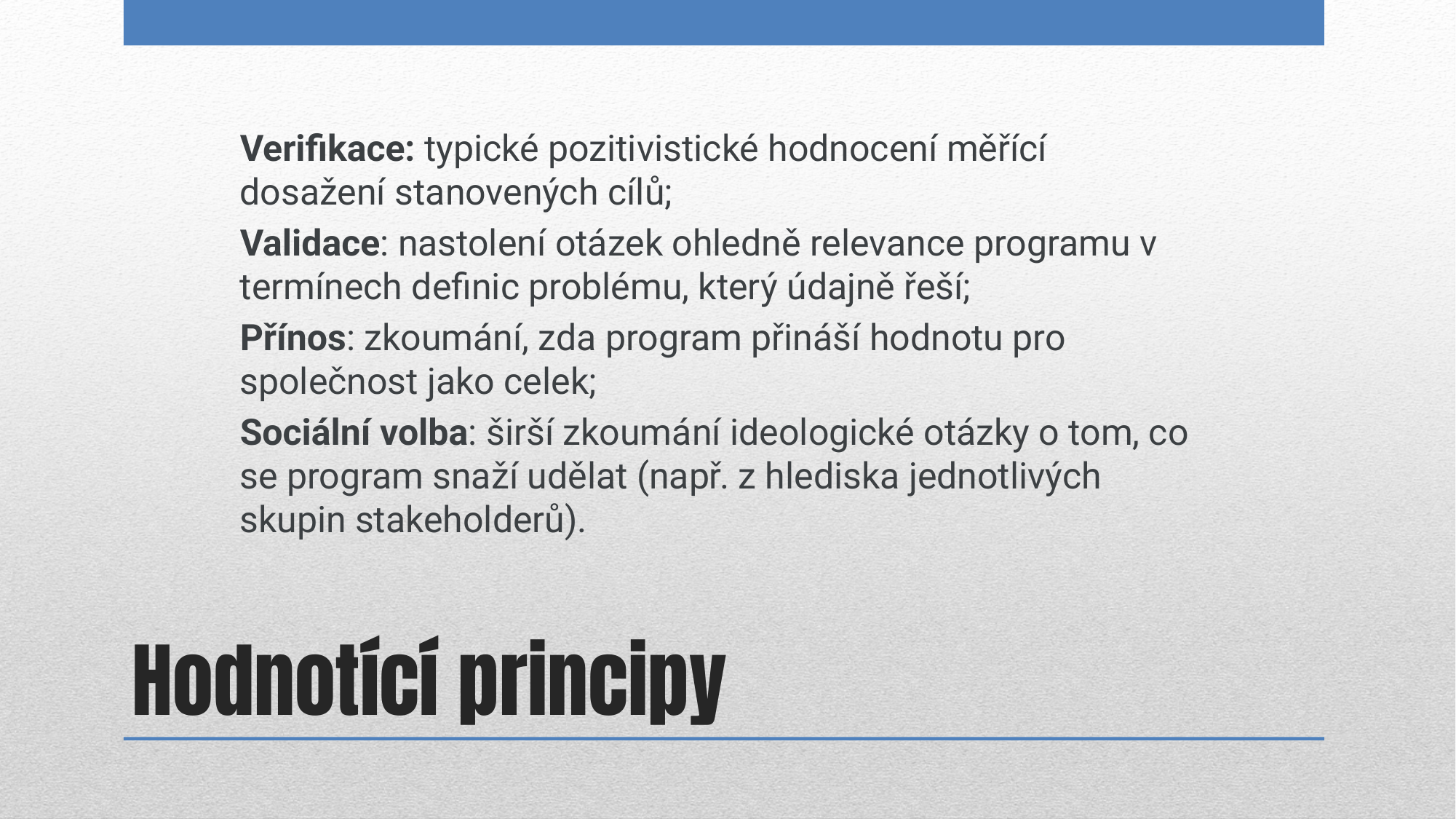

Verifikace: typické pozitivistické hodnocení měřící dosažení stanovených cílů;
Validace: nastolení otázek ohledně relevance programu v termínech definic problému, který údajně řeší;
Přínos: zkoumání, zda program přináší hodnotu pro společnost jako celek;
Sociální volba: širší zkoumání ideologické otázky o tom, co se program snaží udělat (např. z hlediska jednotlivých skupin stakeholderů).

# Hodnotící principy